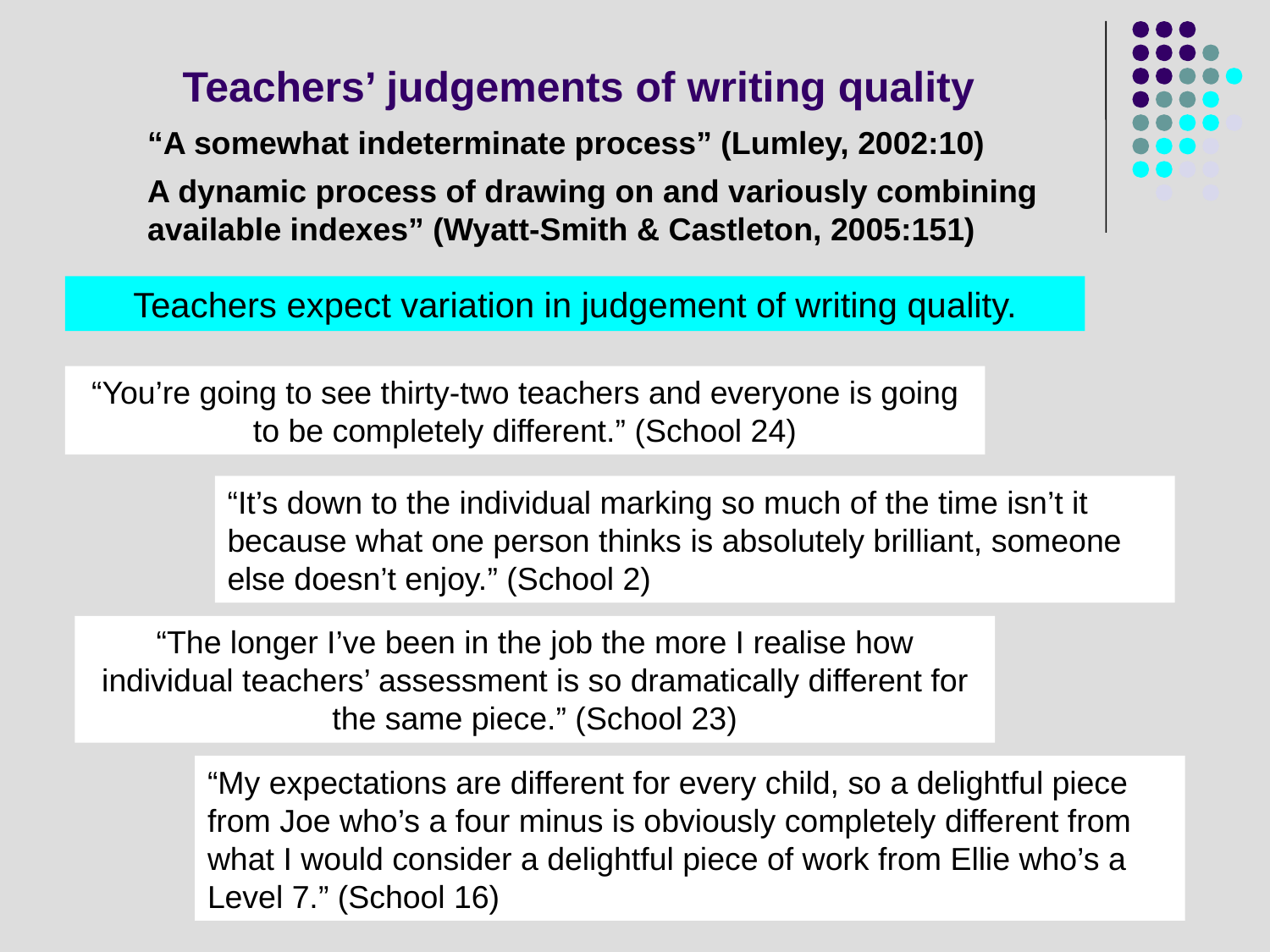

# Teachers’ judgements of writing quality
“A somewhat indeterminate process” (Lumley, 2002:10)
A dynamic process of drawing on and variously combining available indexes” (Wyatt-Smith & Castleton, 2005:151)

Teachers expect variation in judgement of writing quality.
“You’re going to see thirty-two teachers and everyone is going to be completely different.” (School 24)
“It’s down to the individual marking so much of the time isn’t it because what one person thinks is absolutely brilliant, someone else doesn’t enjoy.” (School 2)
“The longer I’ve been in the job the more I realise how individual teachers’ assessment is so dramatically different for the same piece.” (School 23)
“My expectations are different for every child, so a delightful piece from Joe who’s a four minus is obviously completely different from what I would consider a delightful piece of work from Ellie who’s a Level 7.” (School 16)